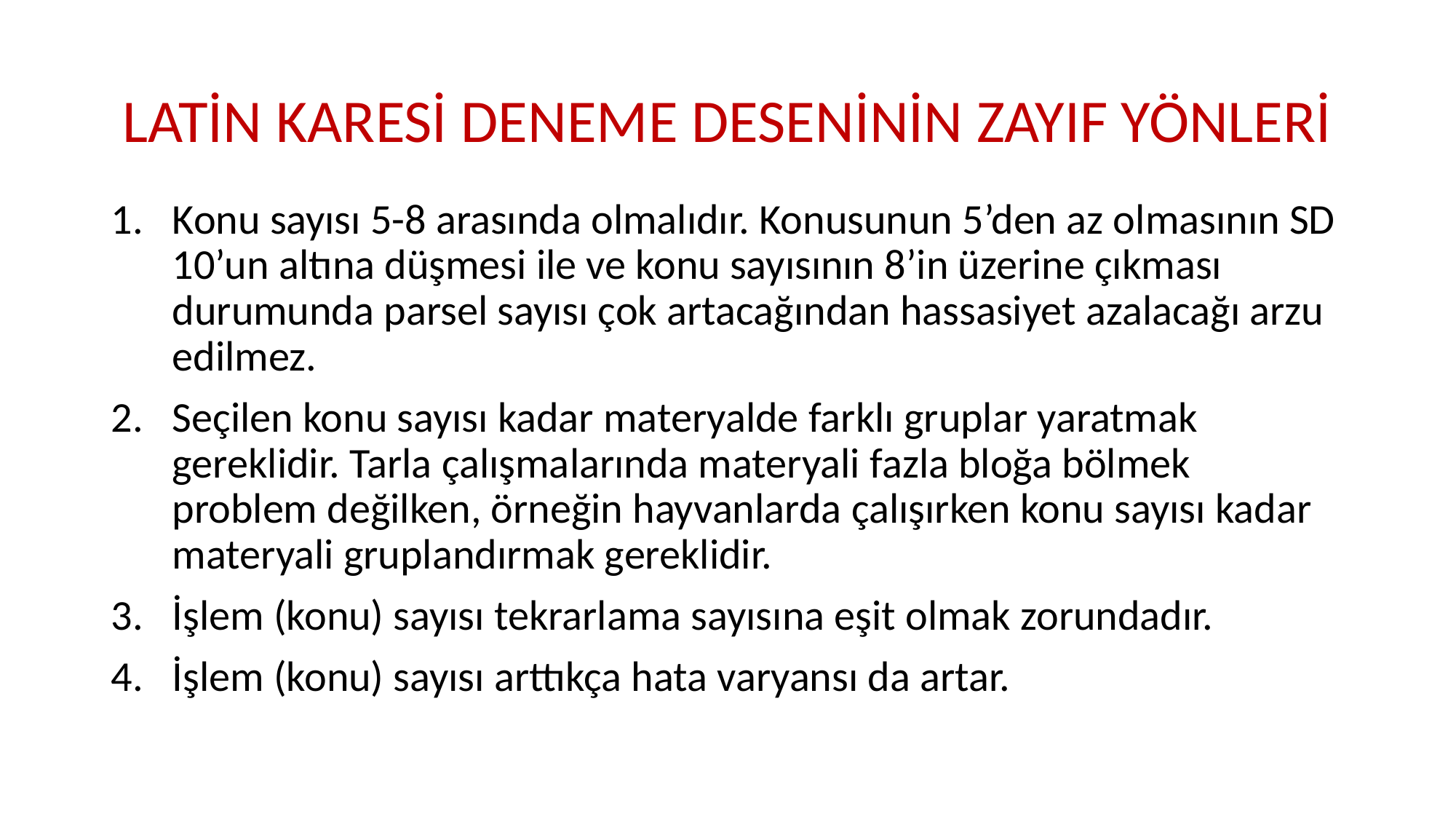

# LATİN KARESİ DENEME DESENİNİN ZAYIF YÖNLERİ
Konu sayısı 5-8 arasında olmalıdır. Konusunun 5’den az olmasının SD 10’un altına düşmesi ile ve konu sayısının 8’in üzerine çıkması durumunda parsel sayısı çok artacağından hassasiyet azalacağı arzu edilmez.
Seçilen konu sayısı kadar materyalde farklı gruplar yaratmak gereklidir. Tarla çalışmalarında materyali fazla bloğa bölmek problem değilken, örneğin hayvanlarda çalışırken konu sayısı kadar materyali gruplandırmak gereklidir.
İşlem (konu) sayısı tekrarlama sayısına eşit olmak zorundadır.
İşlem (konu) sayısı arttıkça hata varyansı da artar.